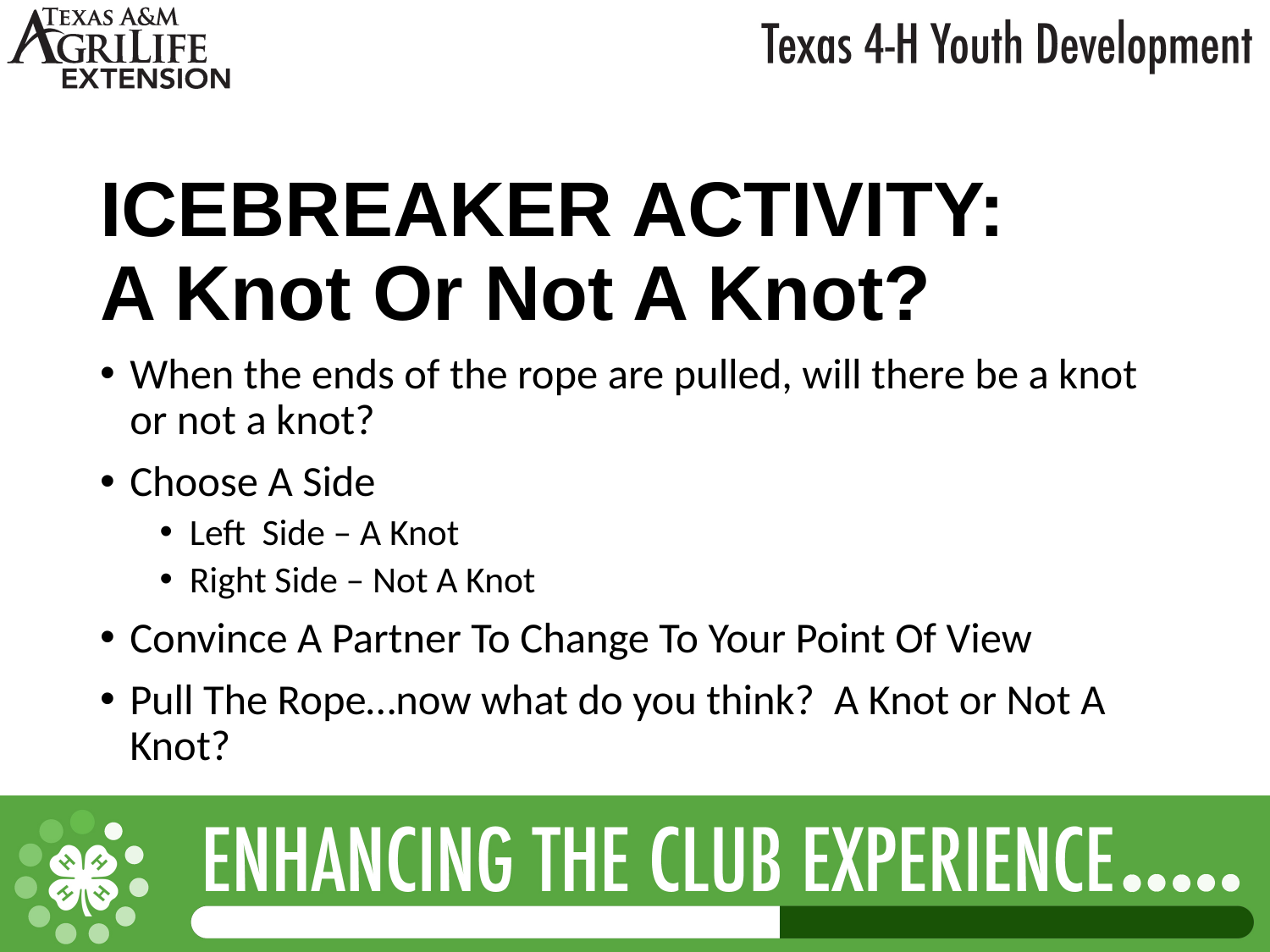

# ICEBREAKER ACTIVITY: A Knot Or Not A Knot?
When the ends of the rope are pulled, will there be a knot or not a knot?
Choose A Side
Left  Side – A Knot
Right Side – Not A Knot
Convince A Partner To Change To Your Point Of View
Pull The Rope…now what do you think?  A Knot or Not A Knot?